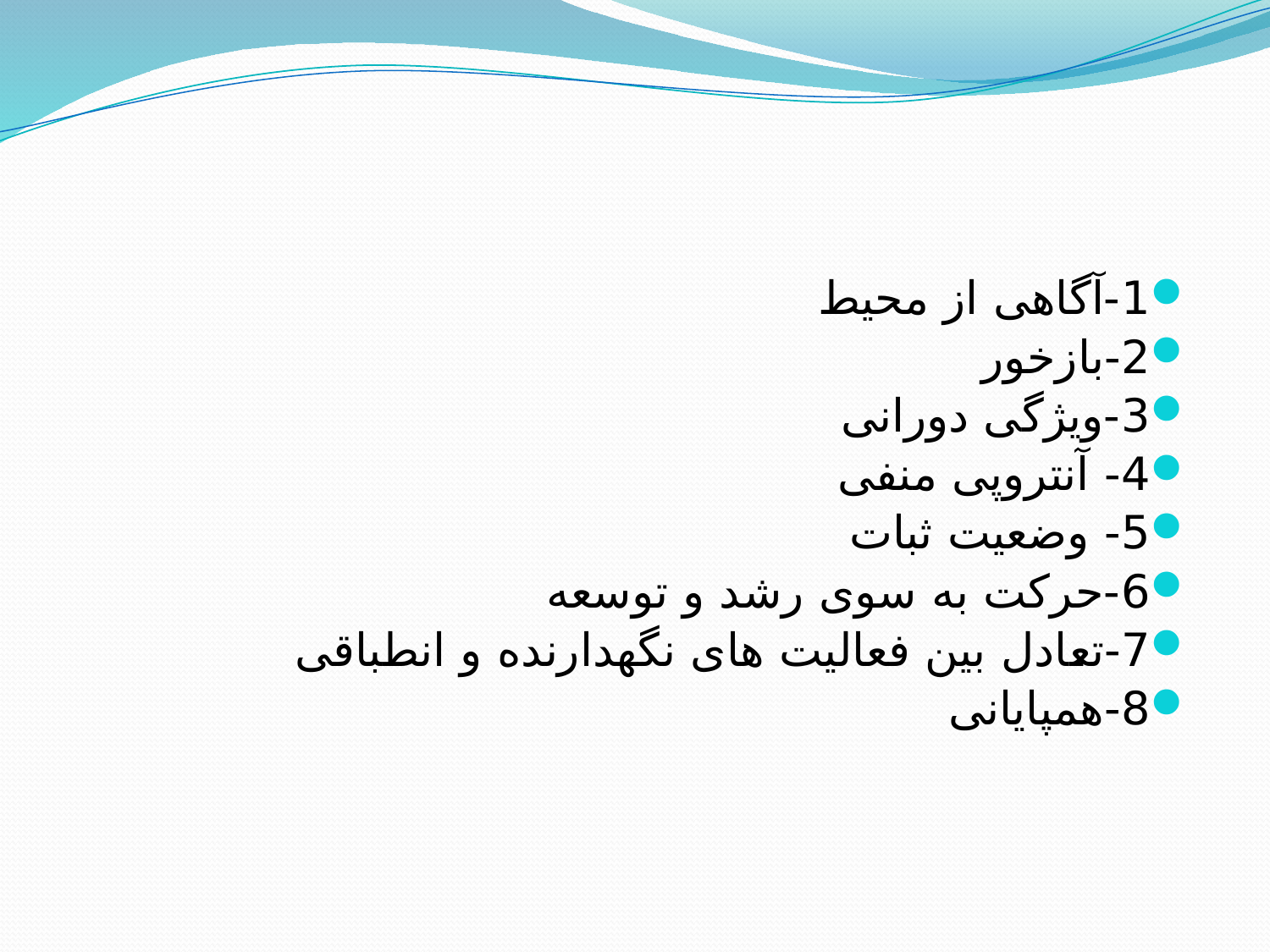

1-آگاهی از محیط
2-بازخور
3-ویژگی دورانی
4- آنتروپی منفی
5- وضعیت ثبات
6-حركت به سوی رشد و توسعه
7-تعادل بین فعالیت های نگهدارنده و انطباقی
8-همپایانی